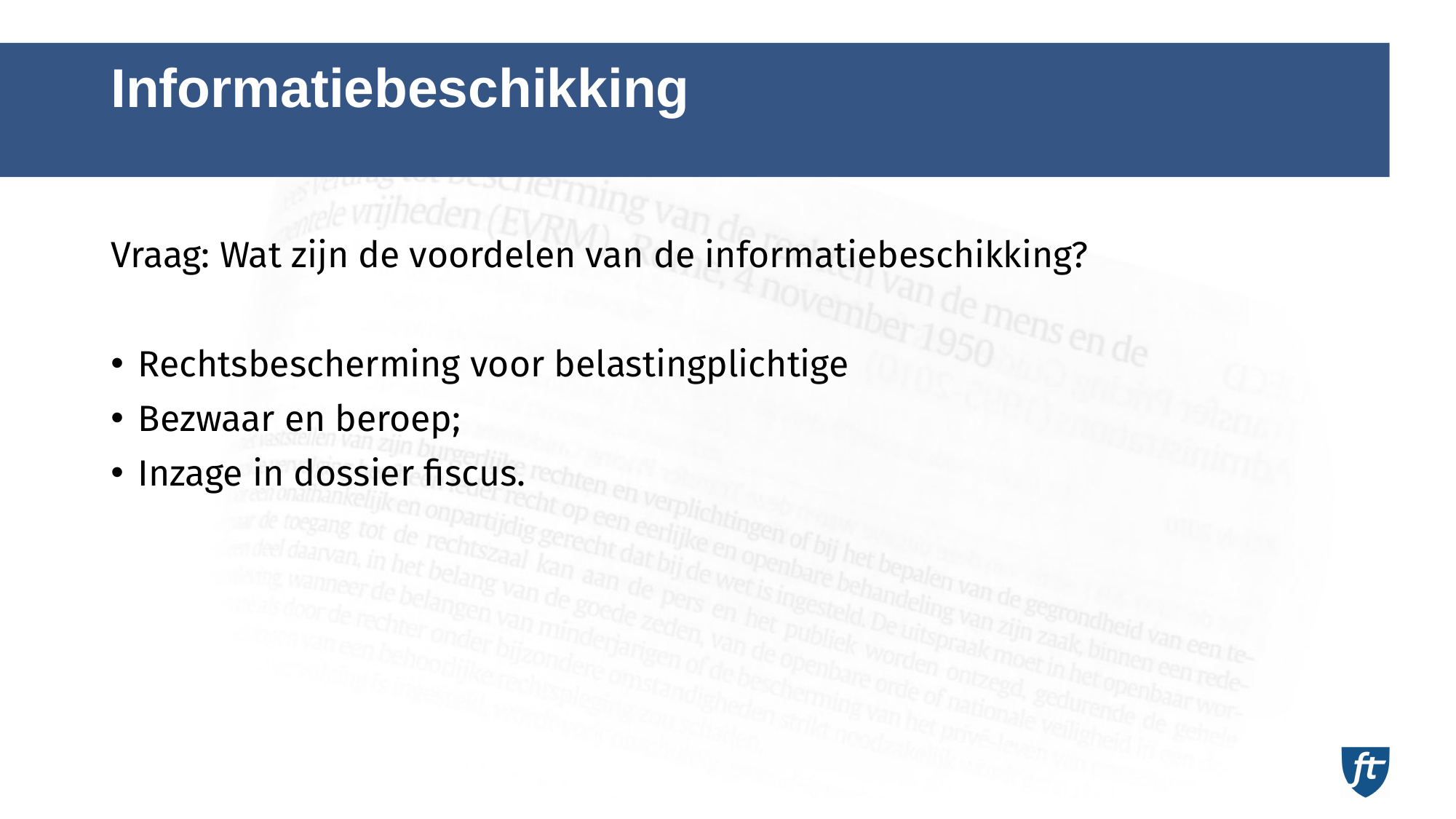

# Informatiebeschikking
Vraag: Wat zijn de voordelen van de informatiebeschikking?

Rechtsbescherming voor belastingplichtige
Bezwaar en beroep;
Inzage in dossier fiscus.